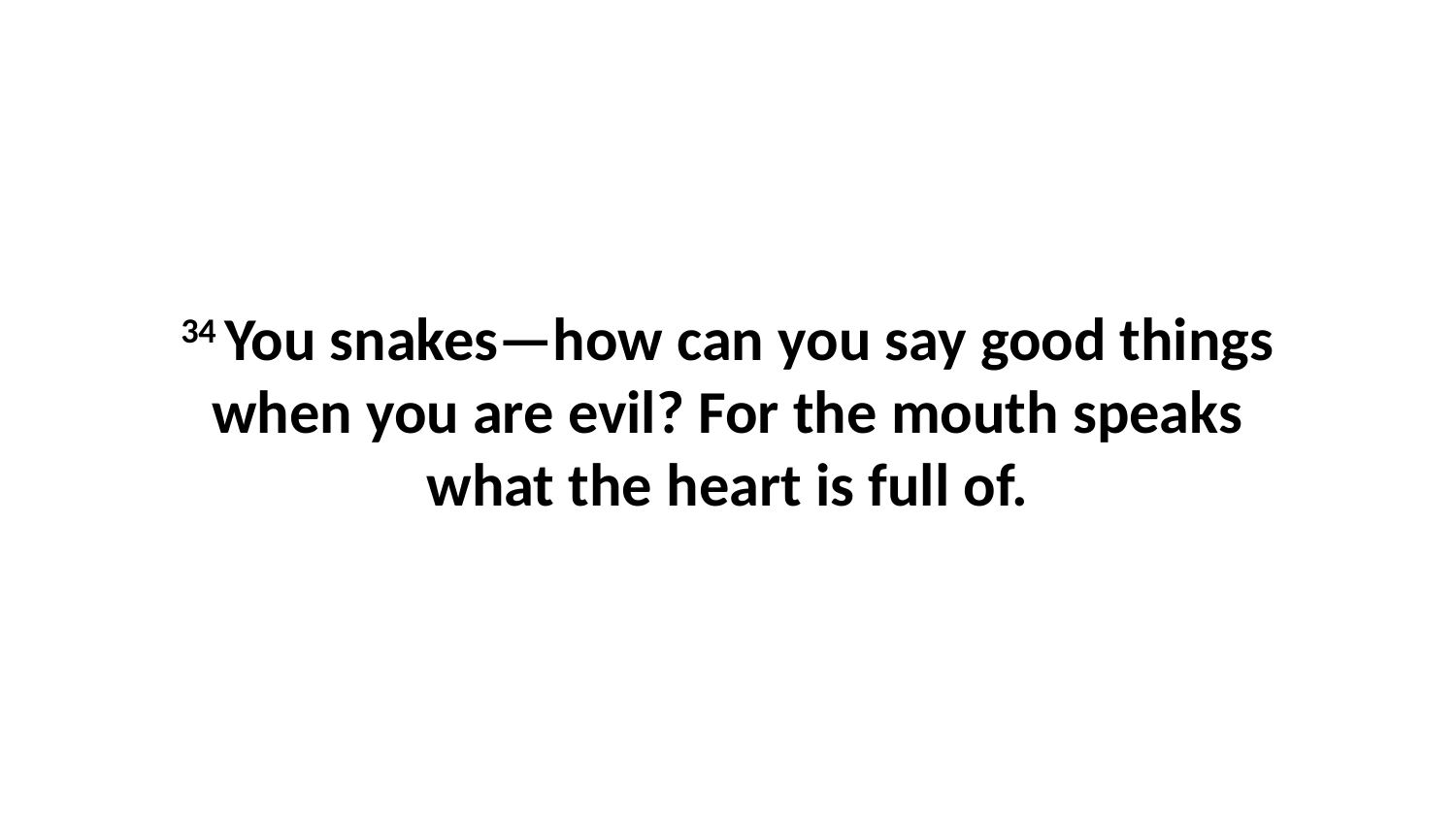

34 You snakes—how can you say good things when you are evil? For the mouth speaks what the heart is full of.